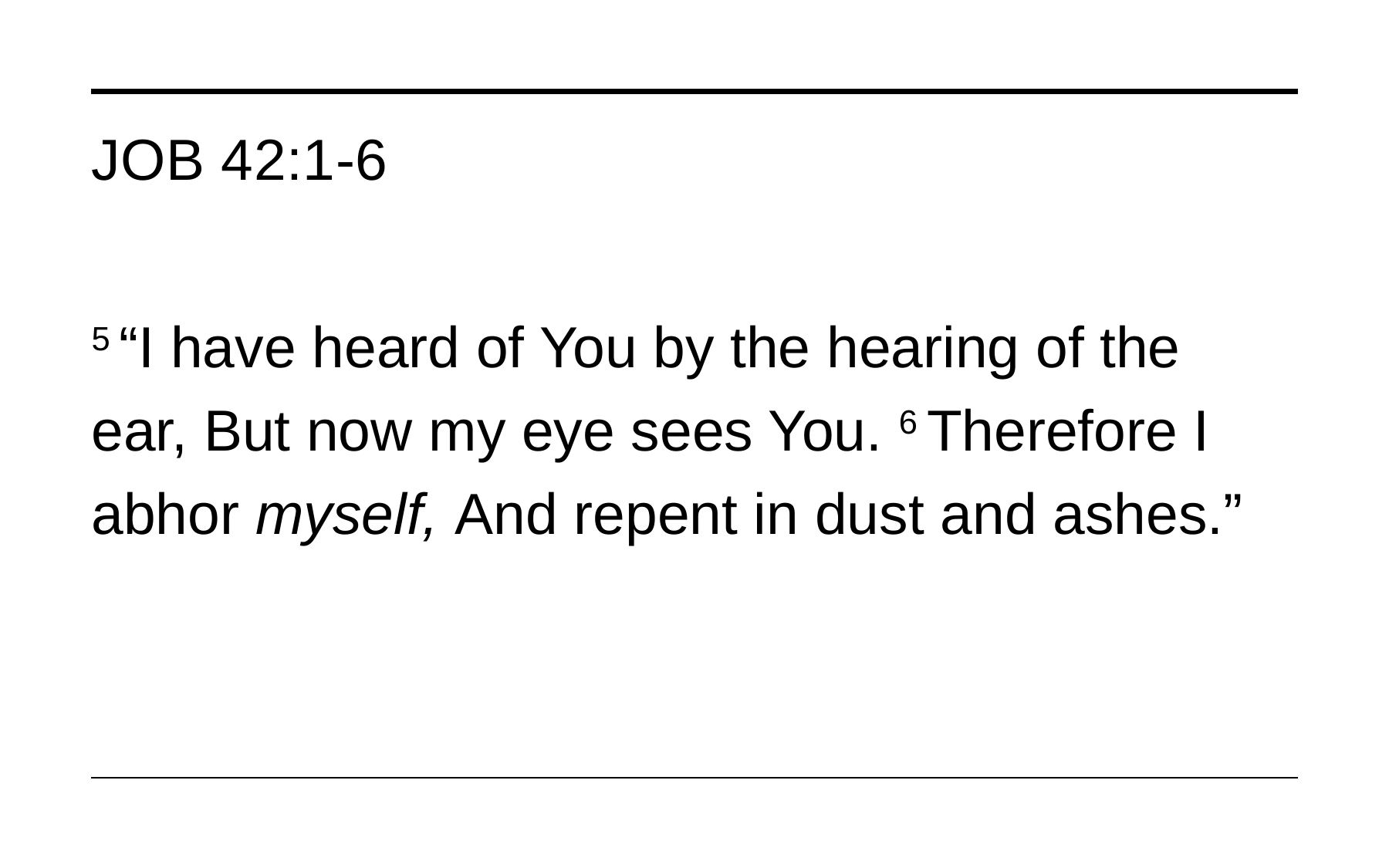

# Job 42:1-6
5 “I have heard of You by the hearing of the ear, But now my eye sees You. 6 Therefore I abhor myself, And repent in dust and ashes.”